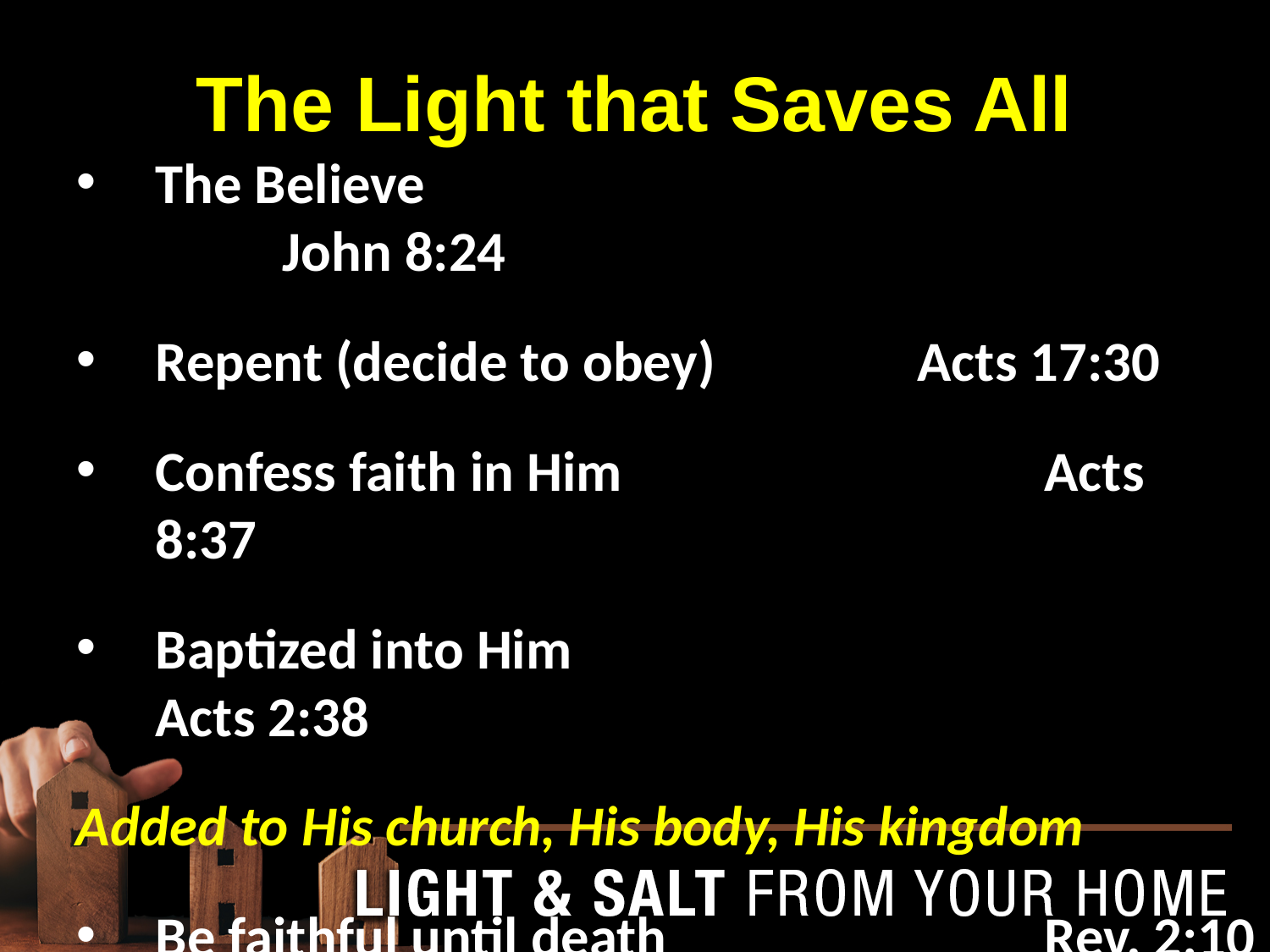

The Light that Saves All
The Believe  							John 8:24
Repent (decide to obey)		Acts 17:30
Confess faith in Him				Acts 8:37
Baptized into Him					Acts 2:38
Added to His church, His body, His kingdom
Be faithful until death			Rev. 2:10